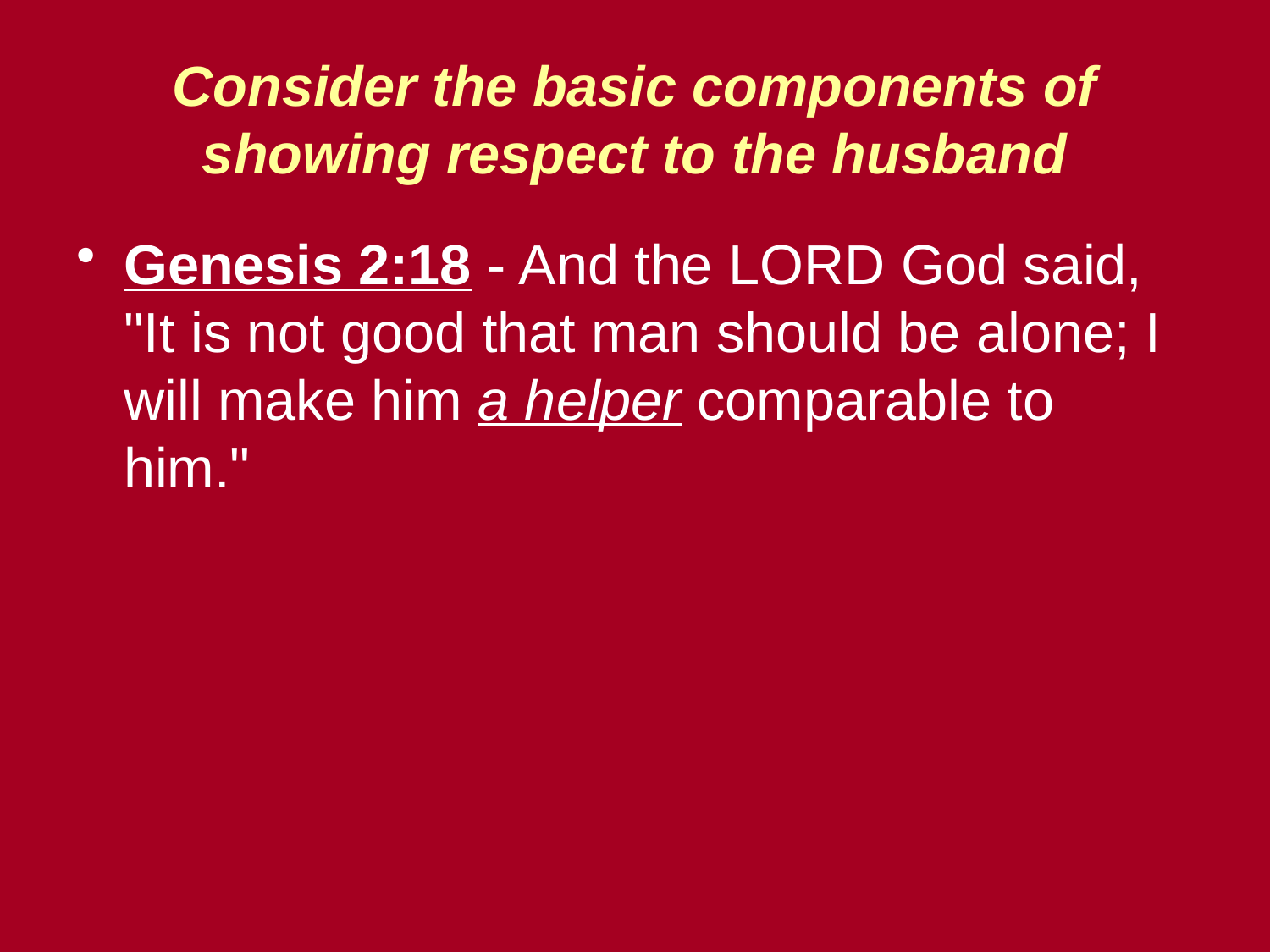

# Consider the basic components of showing respect to the husband
Genesis 2:18 - And the LORD God said, "It is not good that man should be alone; I will make him a helper comparable to him."